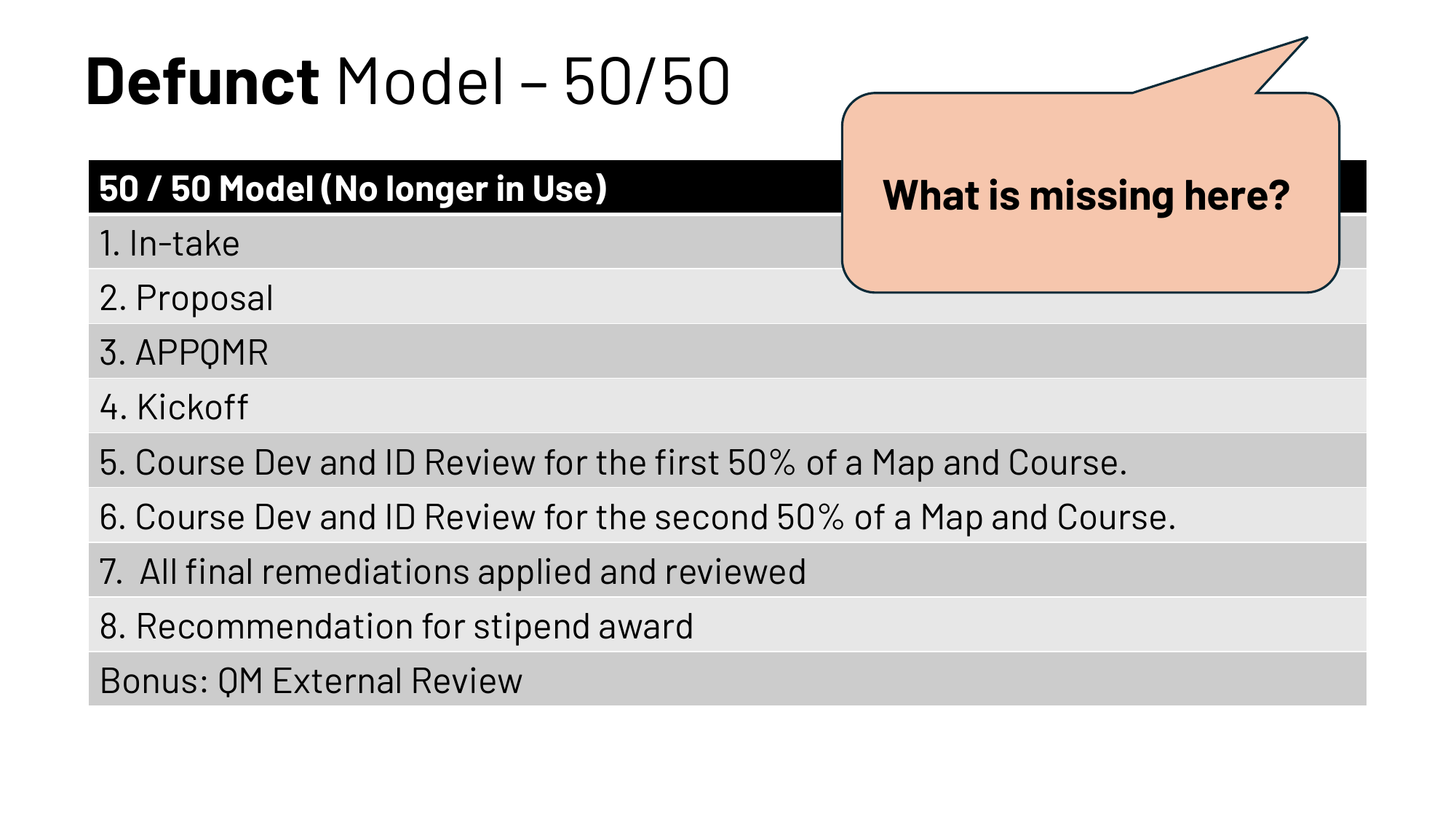

# Defunct Model – 50/50
What is missing here?
| 50 / 50 Model (No longer in Use) |
| --- |
| 1. In-take |
| 2. Proposal |
| 3. APPQMR |
| 4. Kickoff |
| 5. Course Dev and ID Review for the first 50% of a Map and Course. |
| 6. Course Dev and ID Review for the second 50% of a Map and Course. |
| 7. All final remediations applied and reviewed |
| 8. Recommendation for stipend award |
| Bonus: QM External Review |